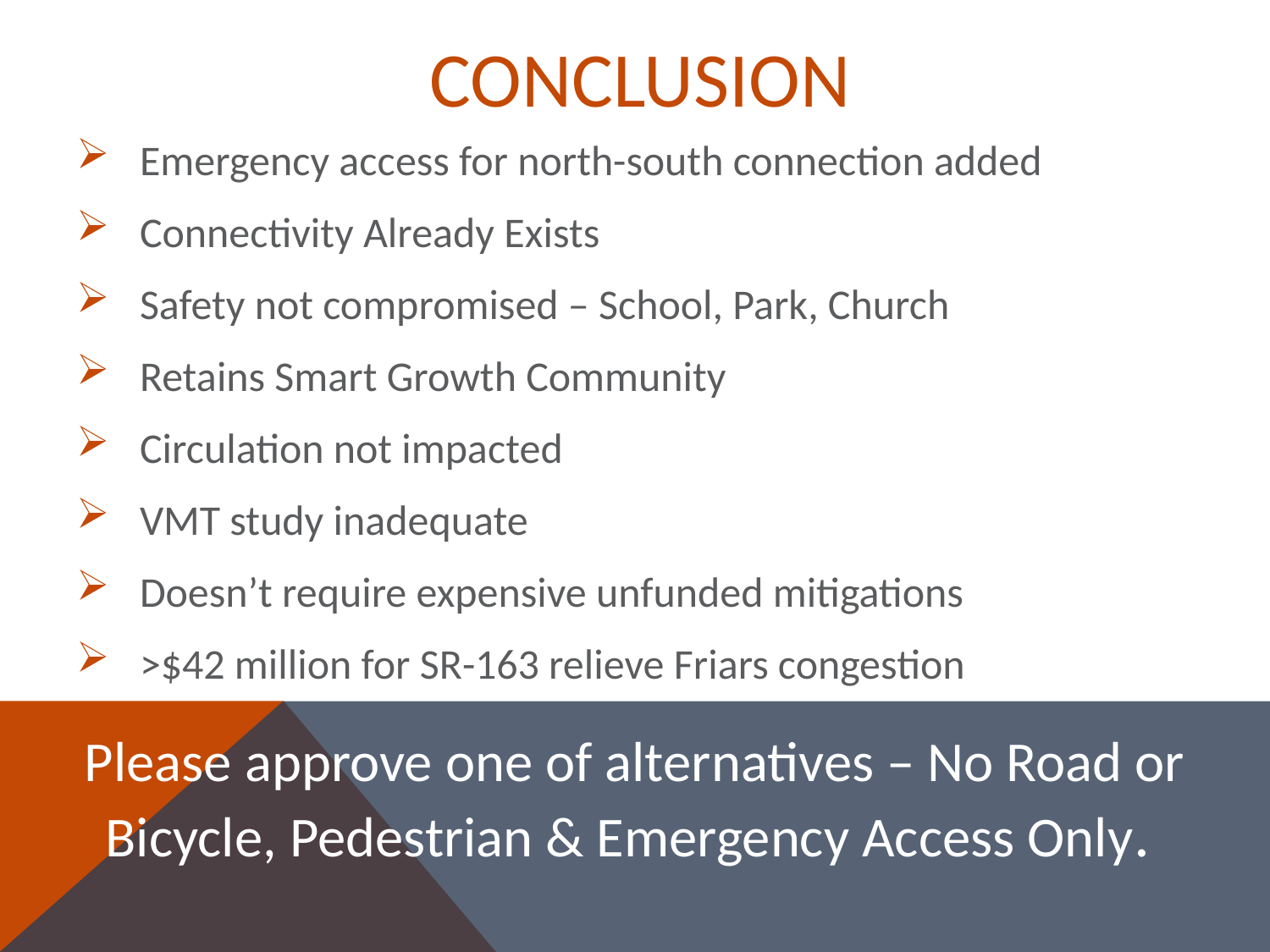

# Conclusion
Emergency access for north-south connection added
Connectivity Already Exists
Safety not compromised – School, Park, Church
Retains Smart Growth Community
Circulation not impacted
VMT study inadequate
Doesn’t require expensive unfunded mitigations
>$42 million for SR-163 relieve Friars congestion

Please approve one of alternatives – No Road or Bicycle, Pedestrian & Emergency Access Only.